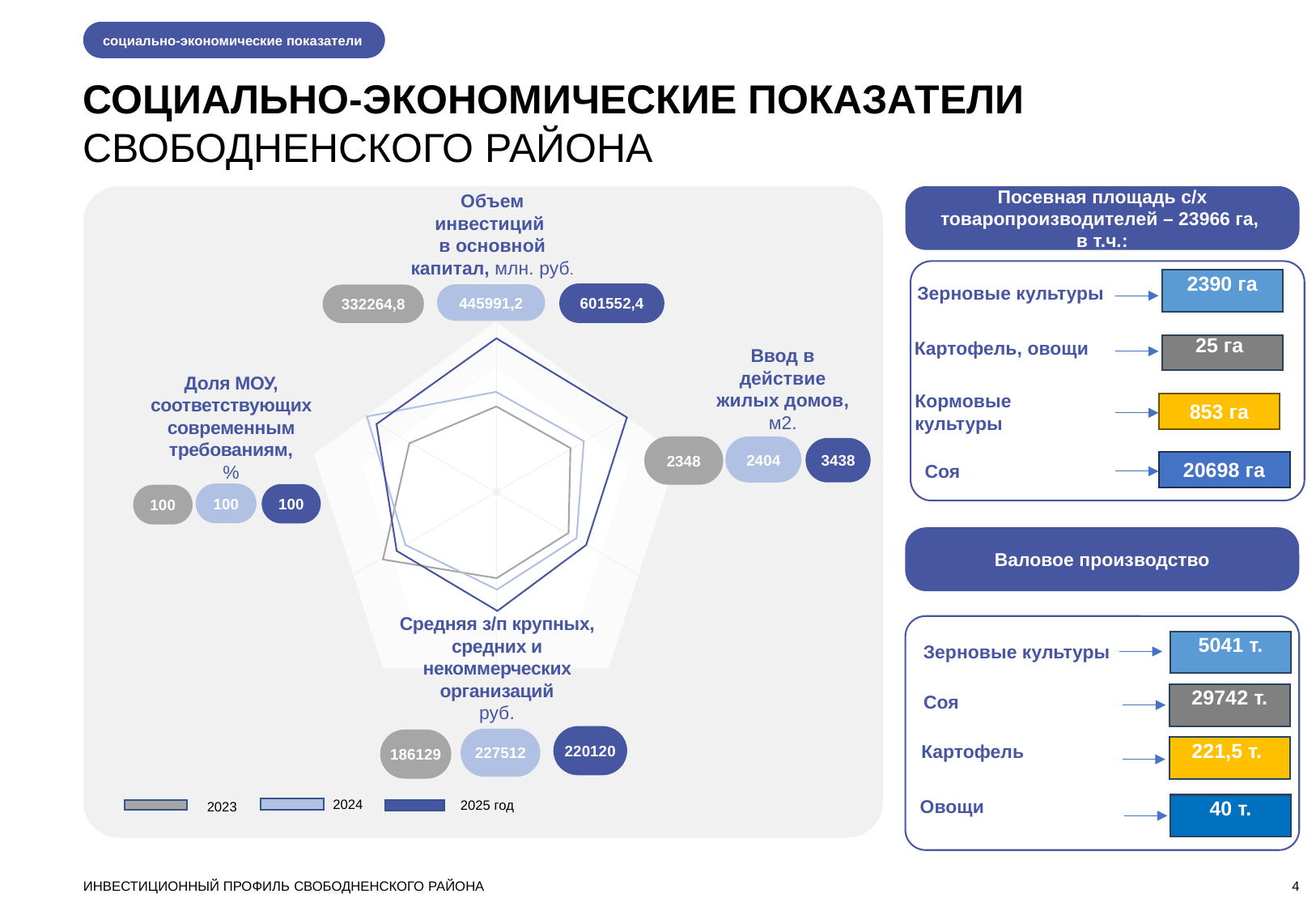

социально-экономические показатели
СОЦИАЛЬНО-ЭКОНОМИЧЕСКИЕ ПОКАЗАТЕЛИ
СВОБОДНЕНСКОГО РАЙОНА

Посевная площадь c/х товаропроизводителей – 23966 га,
в т.ч.:
Объем инвестиций
в основной капитал, млн. руб.

2390 га

Зерновые культуры
601552,4
445991,2
332264,8

Картофель, овощи

25 га

Ввод в действие жилых домов,
м2.

Доля МОУ, соответствующих современным требованиям,
%
Кормовые культуры

853 га

2348
2404
3438
20698 га
Соя
100
100
100
Валовое производство
Средняя з/п крупных, средних и некоммерческих организаций
руб.

5041 т.

Зерновые культуры

29742 т.

Соя
220120
227512
186129
  Картофель

221,5 т.

Овощи

40 т.

2024
2025 год
2023

ИНВЕСТИЦИОННЫЙ ПРОФИЛЬ СВОБОДНЕНСКОГО РАЙОНА
4